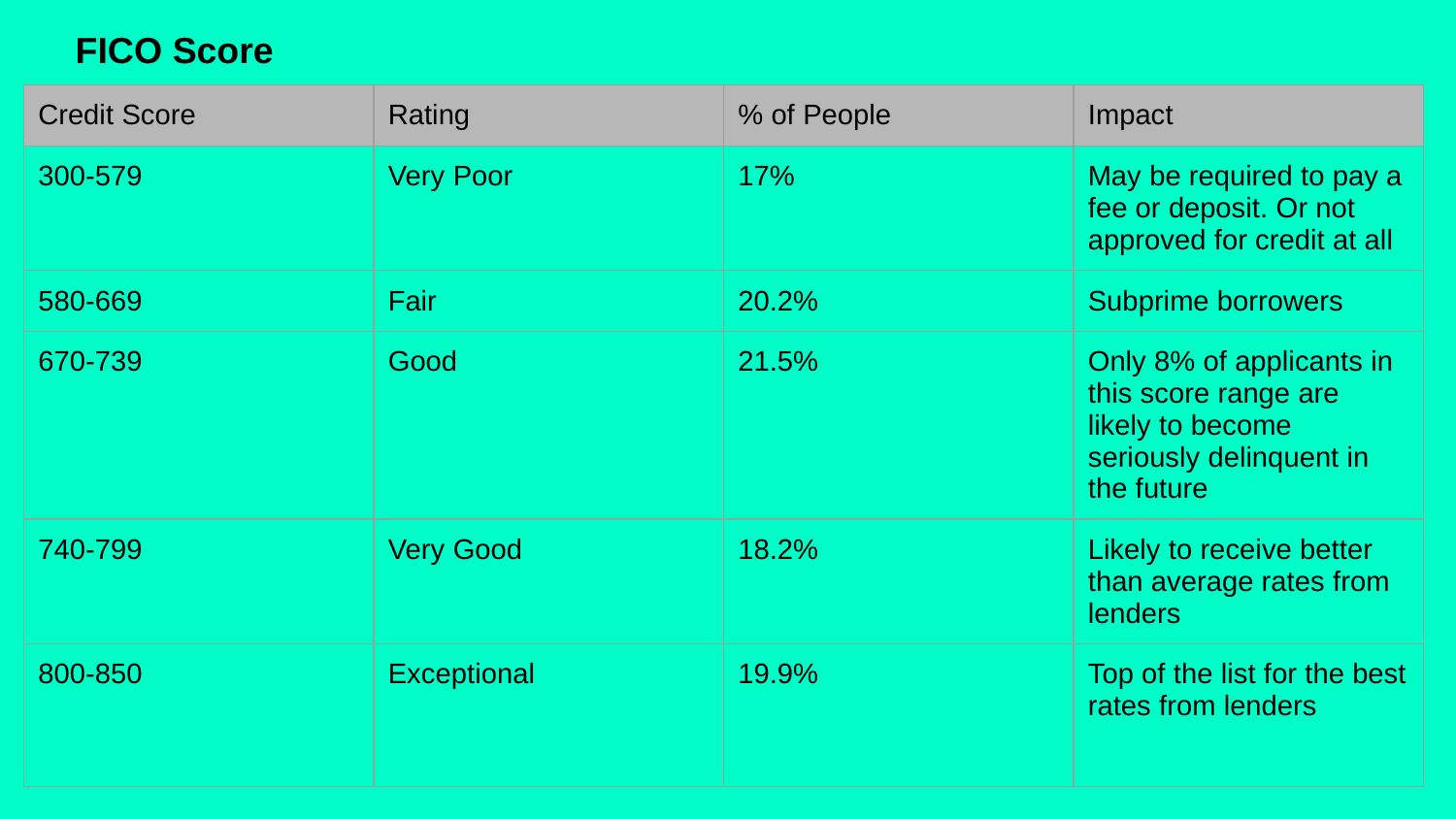

FICO Score
| Credit Score | Rating | % of People | Impact |
| --- | --- | --- | --- |
| 300-579 | Very Poor | 17% | May be required to pay a fee or deposit. Or not approved for credit at all |
| 580-669 | Fair | 20.2% | Subprime borrowers |
| 670-739 | Good | 21.5% | Only 8% of applicants in this score range are likely to become seriously delinquent in the future |
| 740-799 | Very Good | 18.2% | Likely to receive better than average rates from lenders |
| 800-850 | Exceptional | 19.9% | Top of the list for the best rates from lenders |